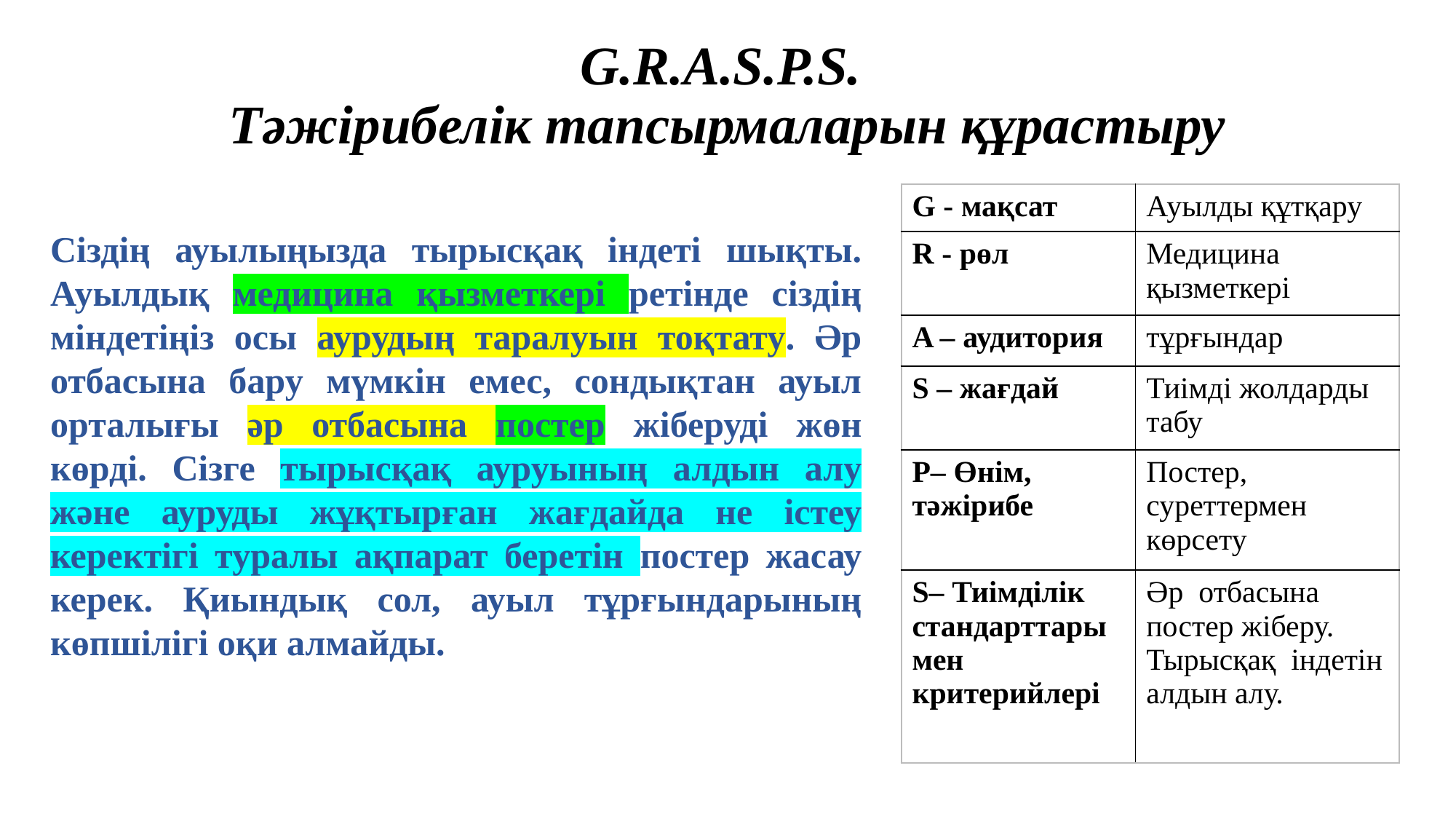

G.R.A.S.P.S.
Тәжірибелік тапсырмаларын құрастыру

Сіздің ауылыңызда тырысқақ індеті шықты. Ауылдық медицина қызметкері ретінде сіздің міндетіңіз осы аурудың таралуын тоқтату. Әр отбасына бару мүмкін емес, сондықтан ауыл орталығы әр отбасына постер жіберуді жөн көрді. Сізге тырысқақ ауруының алдын алу және ауруды жұқтырған жағдайда не істеу керектігі туралы ақпарат беретін постер жасау керек. Қиындық сол, ауыл тұрғындарының көпшілігі оқи алмайды.
| G - мақсат | Ауылды құтқару |
| --- | --- |
| R - рөл | Медицина қызметкері |
| A – аудитория | тұрғындар |
| S – жағдай | Тиімді жолдарды табу |
| P– Өнім, тәжірибе | Постер, суреттермен көрсету |
| S– Тиімділік стандарттары мен критерийлері | Әр отбасына постер жіберу. Тырысқақ індетін алдын алу. |